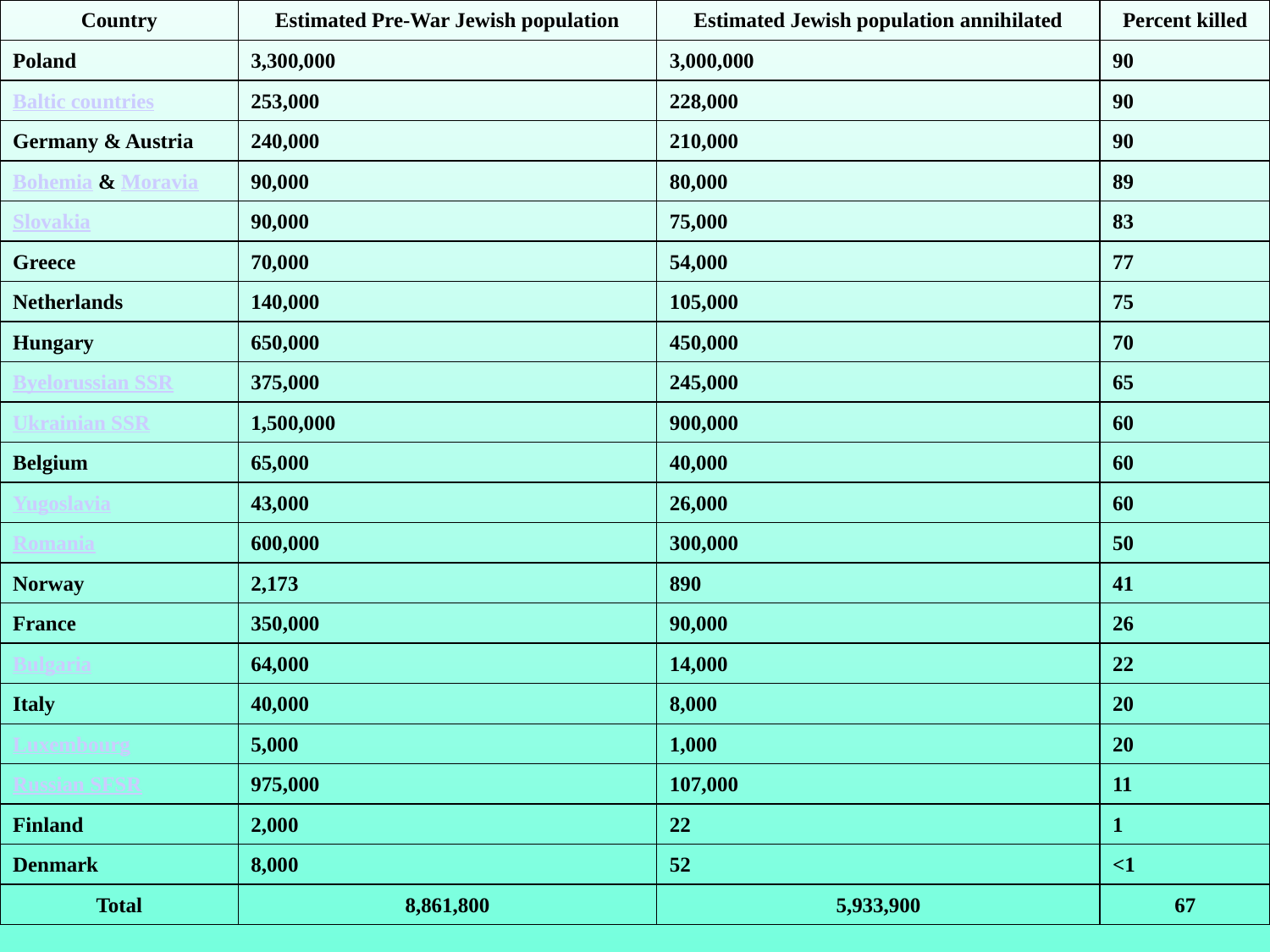

| Country | Estimated Pre-War Jewish population | Estimated Jewish population annihilated | Percent killed |
| --- | --- | --- | --- |
| Poland | 3,300,000 | 3,000,000 | 90 |
| Baltic countries | 253,000 | 228,000 | 90 |
| Germany & Austria | 240,000 | 210,000 | 90 |
| Bohemia & Moravia | 90,000 | 80,000 | 89 |
| Slovakia | 90,000 | 75,000 | 83 |
| Greece | 70,000 | 54,000 | 77 |
| Netherlands | 140,000 | 105,000 | 75 |
| Hungary | 650,000 | 450,000 | 70 |
| Byelorussian SSR | 375,000 | 245,000 | 65 |
| Ukrainian SSR | 1,500,000 | 900,000 | 60 |
| Belgium | 65,000 | 40,000 | 60 |
| Yugoslavia | 43,000 | 26,000 | 60 |
| Romania | 600,000 | 300,000 | 50 |
| Norway | 2,173 | 890 | 41 |
| France | 350,000 | 90,000 | 26 |
| Bulgaria | 64,000 | 14,000 | 22 |
| Italy | 40,000 | 8,000 | 20 |
| Luxembourg | 5,000 | 1,000 | 20 |
| Russian SFSR | 975,000 | 107,000 | 11 |
| Finland | 2,000 | 22 | 1 |
| Denmark | 8,000 | 52 | <1 |
| Total | 8,861,800 | 5,933,900 | 67 |